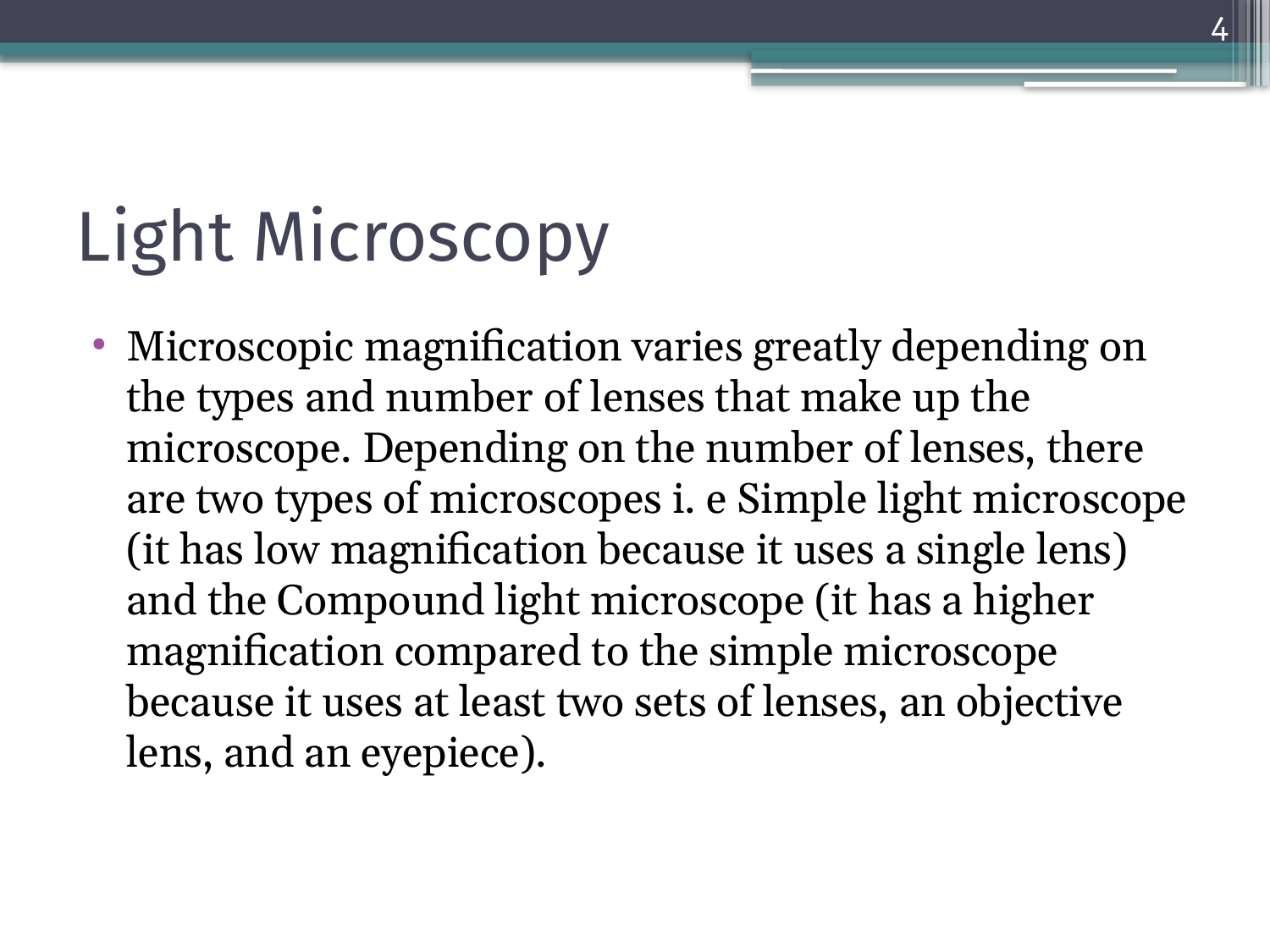

4
# Light Microscopy
Microscopic magnification varies greatly depending on the types and number of lenses that make up the microscope. Depending on the number of lenses, there are two types of microscopes i. e Simple light microscope (it has low magnification because it uses a single lens) and the Compound light microscope (it has a higher magnification compared to the simple microscope because it uses at least two sets of lenses, an objective lens, and an eyepiece).